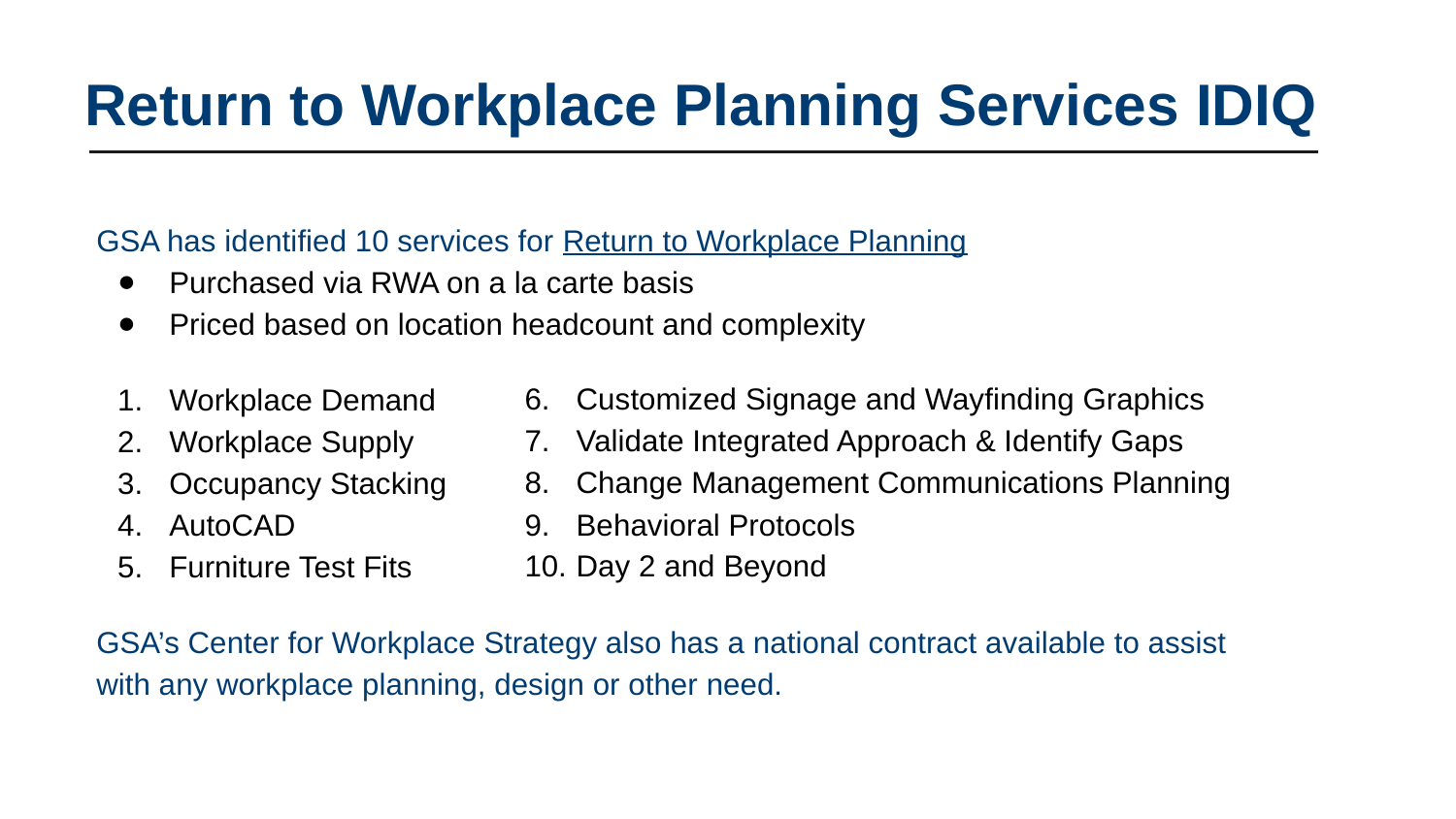

# Return to Workplace Planning Services IDIQ
GSA has identified 10 services for Return to Workplace Planning
Purchased via RWA on a la carte basis
Priced based on location headcount and complexity

Workplace Demand
Workplace Supply
Occupancy Stacking
AutoCAD
Furniture Test Fits

GSA’s Center for Workplace Strategy also has a national contract available to assist with any workplace planning, design or other need.

Customized Signage and Wayfinding Graphics
Validate Integrated Approach & Identify Gaps
Change Management Communications Planning
Behavioral Protocols
Day 2 and Beyond